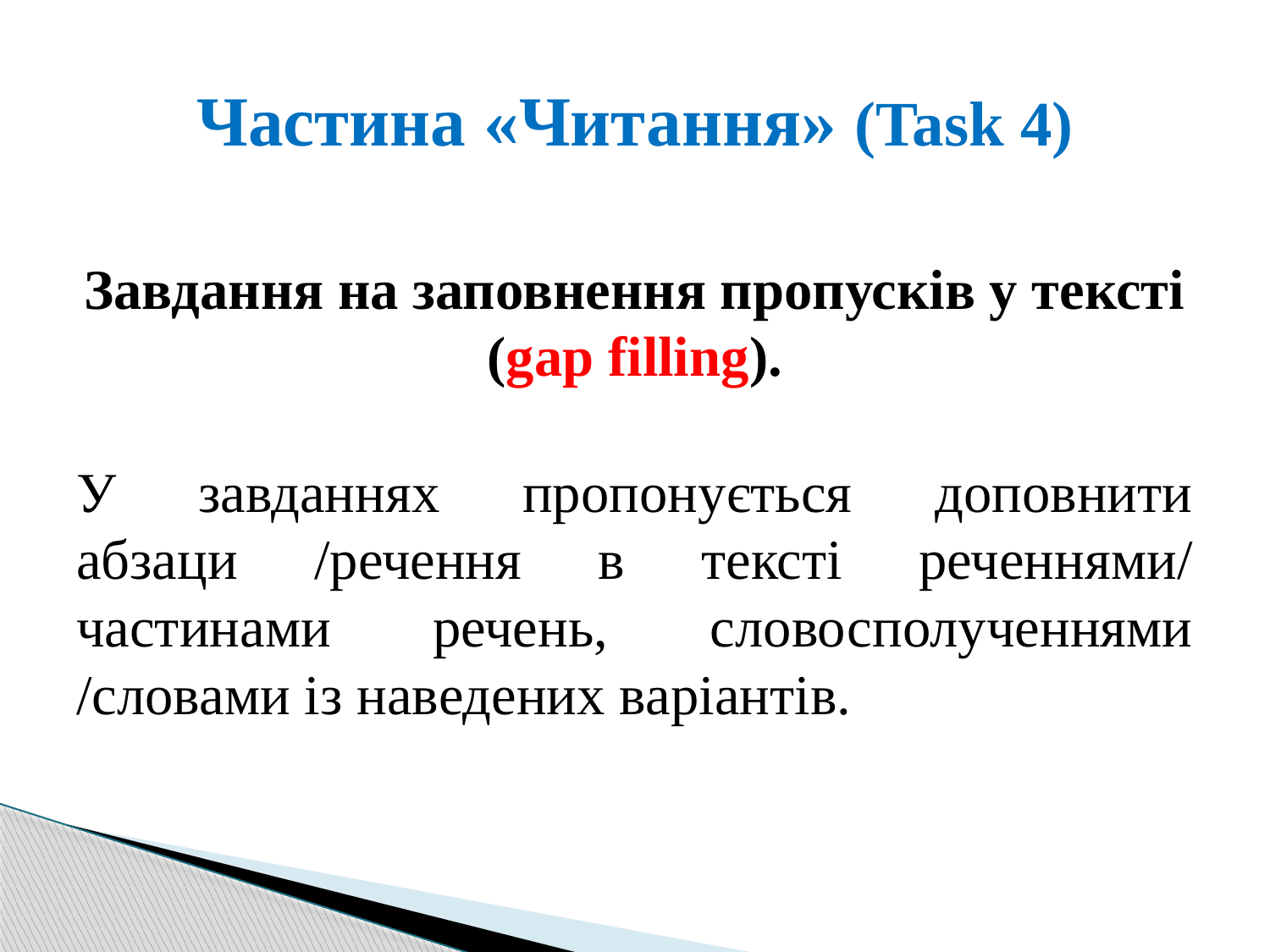

# Частина «Читання» (Task 4)
Завдання на заповнення пропусків у тексті (gap filling).

У завданнях пропонується доповнити абзаци /речення в тексті реченнями/ частинами речень, словосполученнями /словами із наведених варіантів.